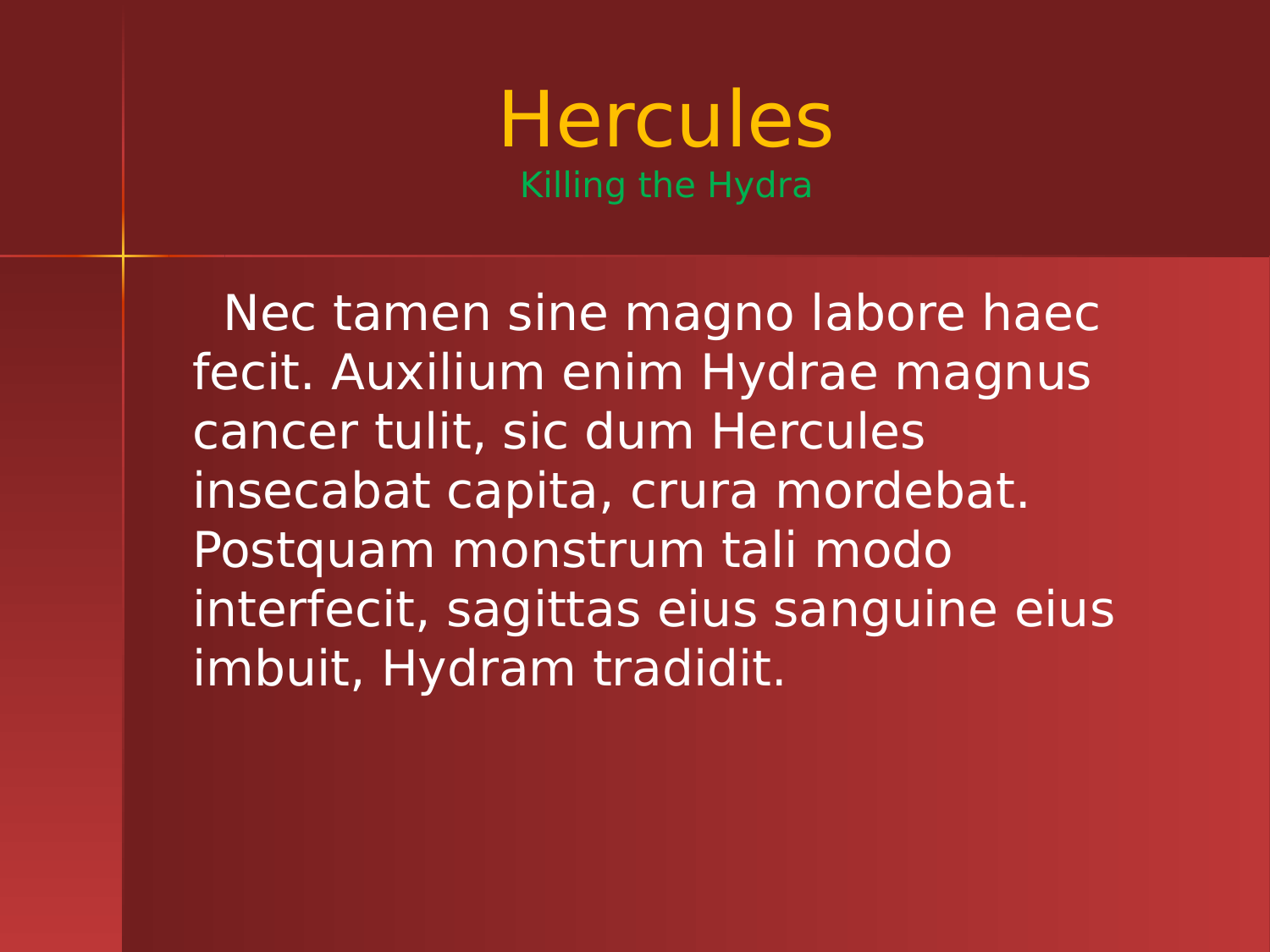

#
Hercules
Killing the Hydra

  Nec tamen sine magno labore haec fecit. Auxilium enim Hydrae magnus cancer tulit, sic dum Hercules insecabat capita, crura mordebat.
Postquam monstrum tali modo interfecit, sagittas eius sanguine eius imbuit, Hydram tradidit.